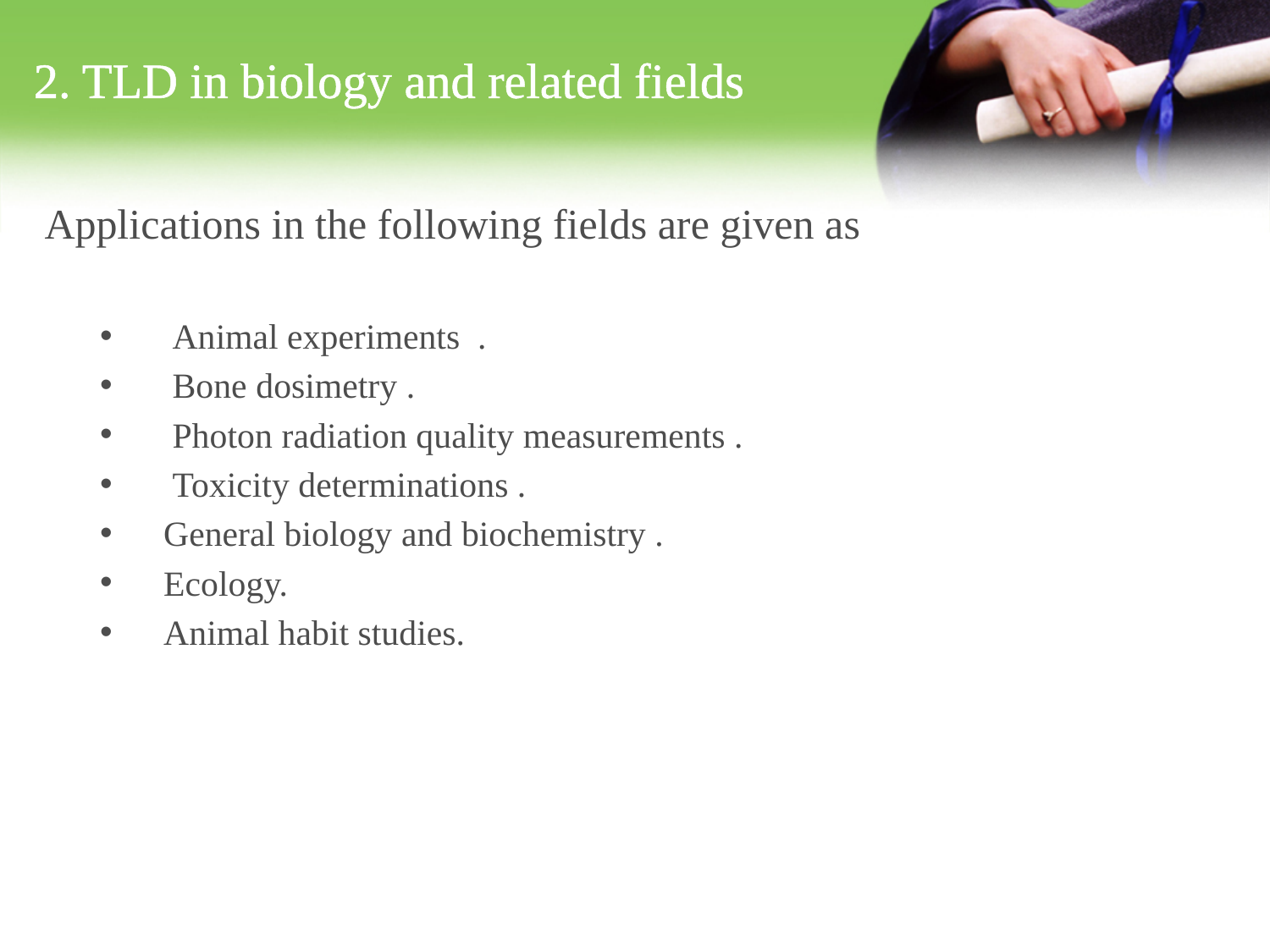

2. TLD in biology and related fields
Applications in the following fields are given as

 Animal experiments  .
 Bone dosimetry .
 Photon radiation quality measurements .
 Toxicity determinations .
General biology and biochemistry .
Ecology.
Animal habit studies.